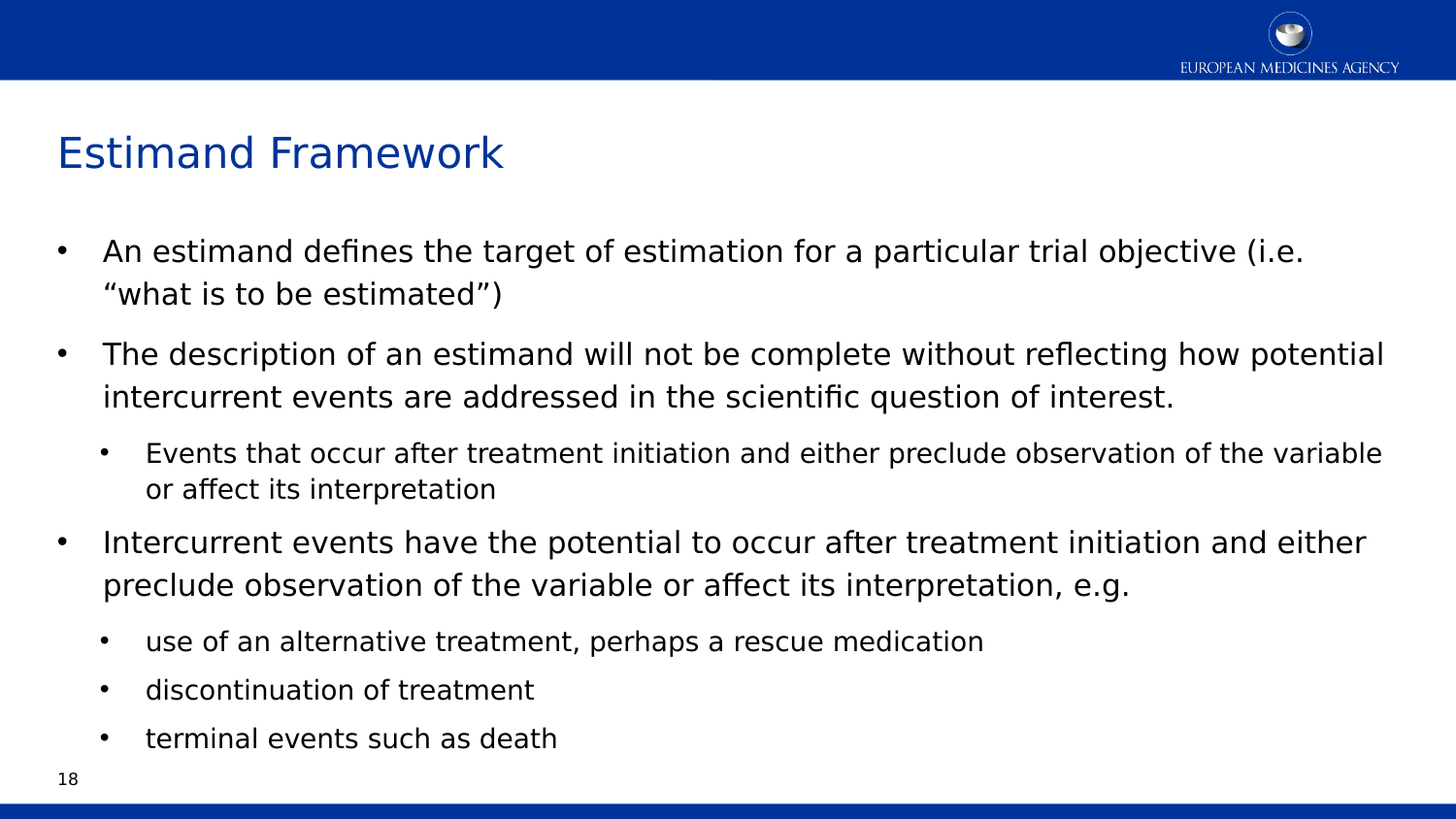

# Estimand Framework
An estimand defines the target of estimation for a particular trial objective (i.e. “what is to be estimated”)
The description of an estimand will not be complete without reflecting how potential intercurrent events are addressed in the scientific question of interest.
Events that occur after treatment initiation and either preclude observation of the variable or affect its interpretation
Intercurrent events have the potential to occur after treatment initiation and either preclude observation of the variable or affect its interpretation, e.g.
use of an alternative treatment, perhaps a rescue medication
discontinuation of treatment
terminal events such as death
18